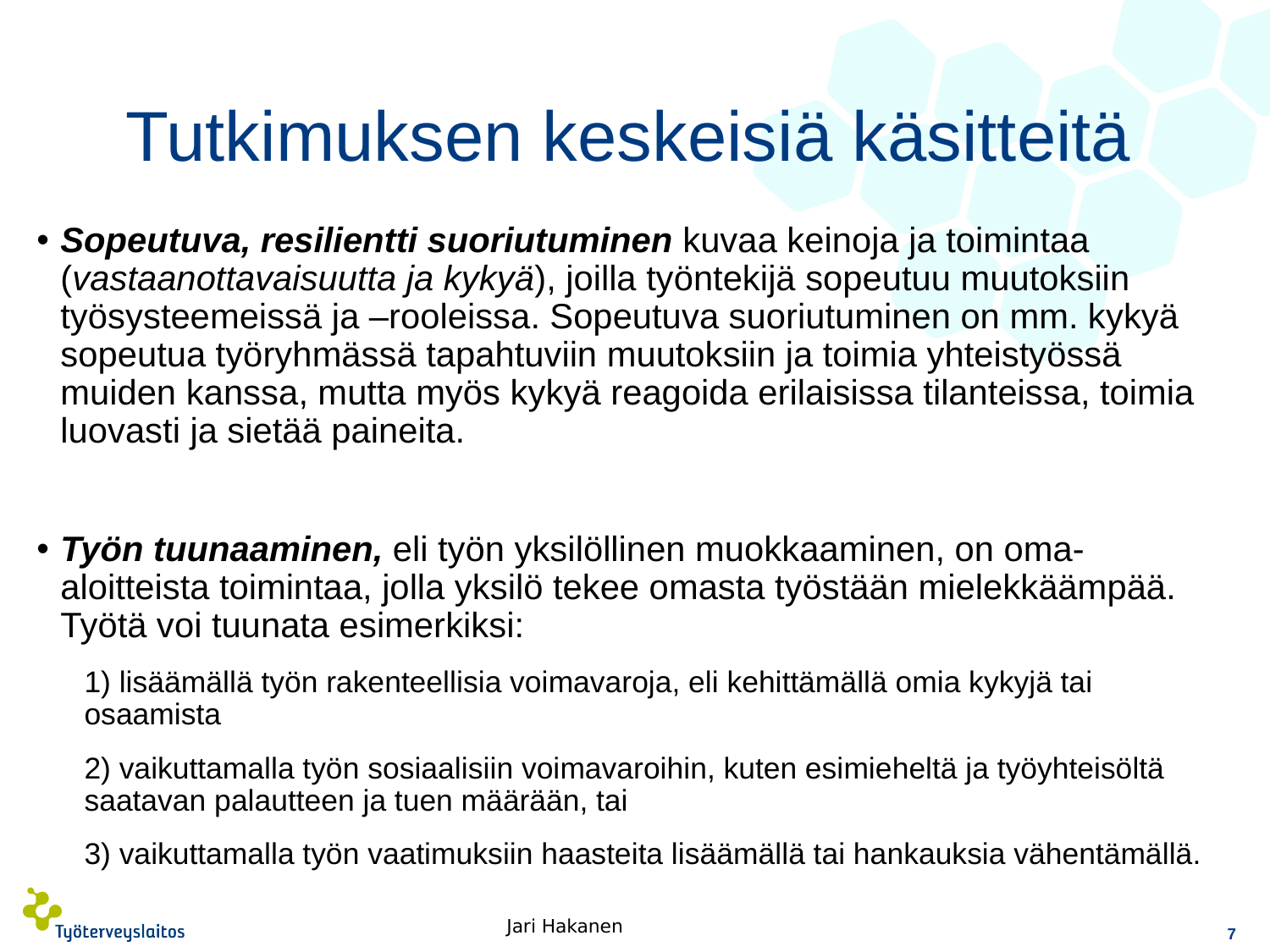

# Tutkimuksen keskeisiä käsitteitä
Sopeutuva, resilientti suoriutuminen kuvaa keinoja ja toimintaa (vastaanottavaisuutta ja kykyä), joilla työntekijä sopeutuu muutoksiin työsysteemeissä ja –rooleissa. Sopeutuva suoriutuminen on mm. kykyä sopeutua työryhmässä tapahtuviin muutoksiin ja toimia yhteistyössä muiden kanssa, mutta myös kykyä reagoida erilaisissa tilanteissa, toimia luovasti ja sietää paineita.

Työn tuunaaminen, eli työn yksilöllinen muokkaaminen, on oma-aloitteista toimintaa, jolla yksilö tekee omasta työstään mielekkäämpää. Työtä voi tuunata esimerkiksi:
1) lisäämällä työn rakenteellisia voimavaroja, eli kehittämällä omia kykyjä tai osaamista
2) vaikuttamalla työn sosiaalisiin voimavaroihin, kuten esimieheltä ja työyhteisöltä saatavan palautteen ja tuen määrään, tai
3) vaikuttamalla työn vaatimuksiin haasteita lisäämällä tai hankauksia vähentämällä.
7
Jari Hakanen